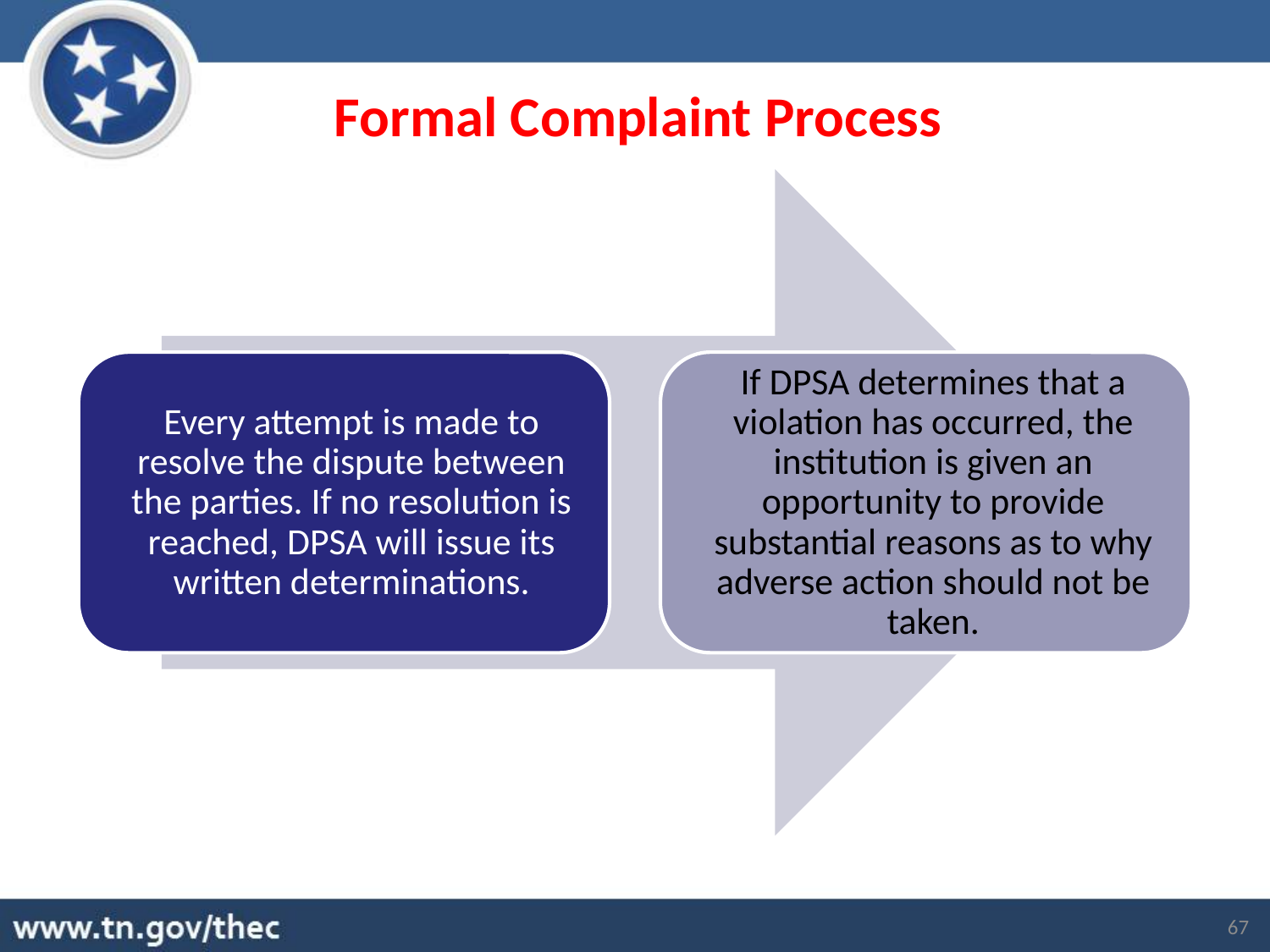

Formal Complaint Process
Every attempt is made to resolve the dispute between the parties. If no resolution is reached, DPSA will issue its written determinations.
If DPSA determines that a violation has occurred, the institution is given an opportunity to provide substantial reasons as to why adverse action should not be taken.
67